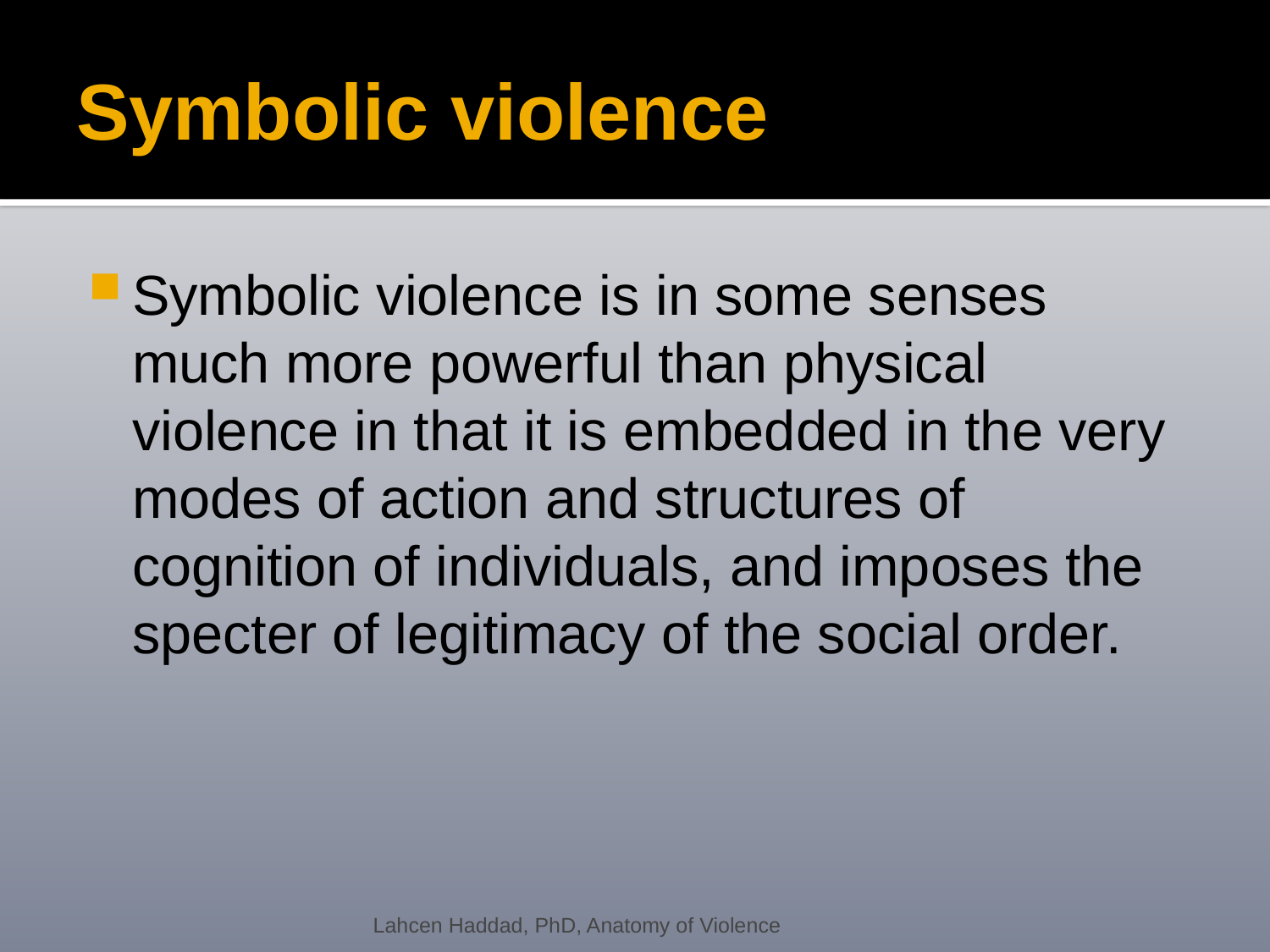

# Symbolic violence
Symbolic violence is in some senses much more powerful than physical violence in that it is embedded in the very modes of action and structures of cognition of individuals, and imposes the specter of legitimacy of the social order.
Lahcen Haddad, PhD, Anatomy of Violence